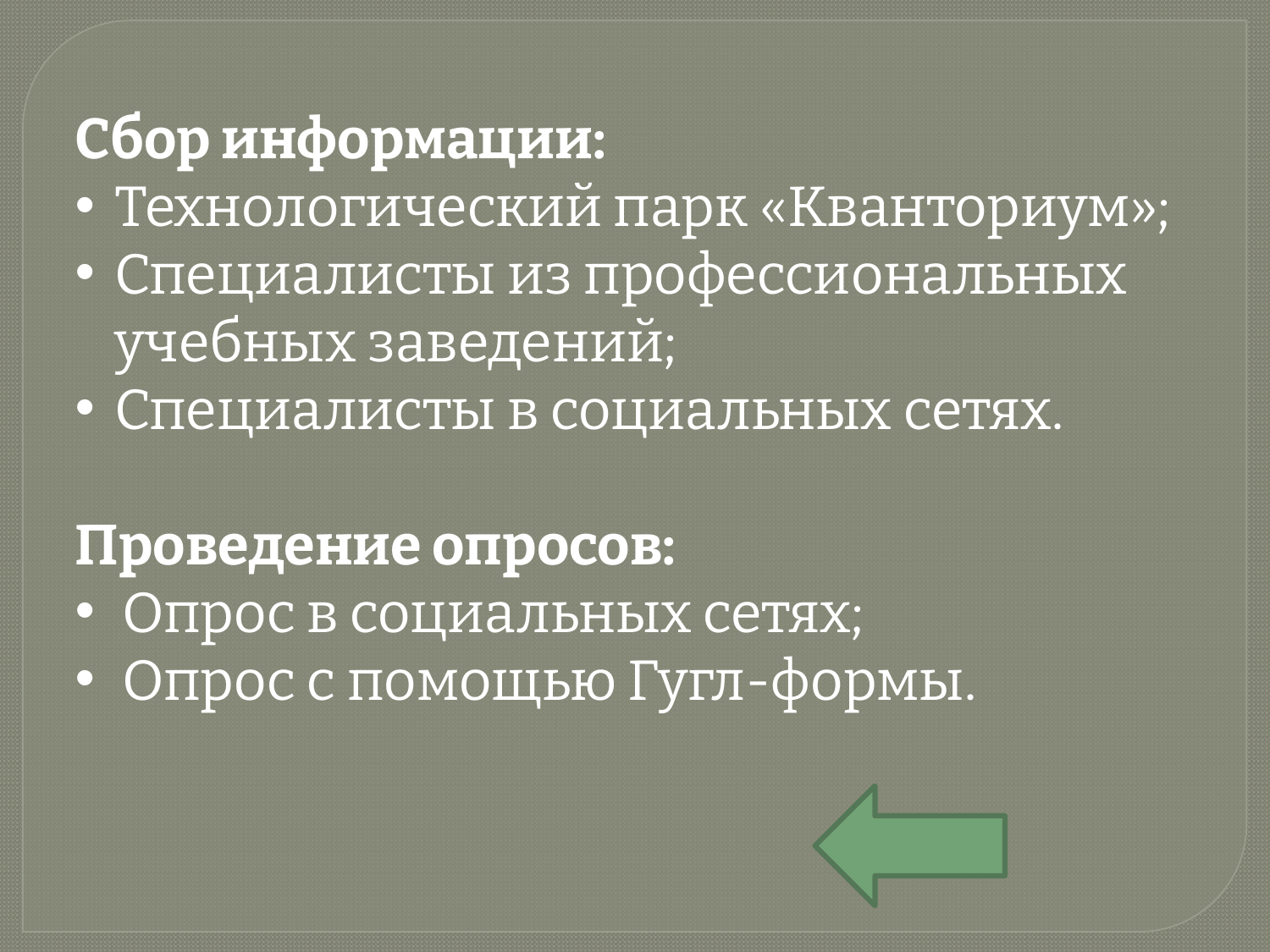

Сбор информации:
Технологический парк «Кванториум»;
Специалисты из профессиональных учебных заведений;
Специалисты в социальных сетях.

Проведение опросов:
Опрос в социальных сетях;
Опрос с помощью Гугл-формы.